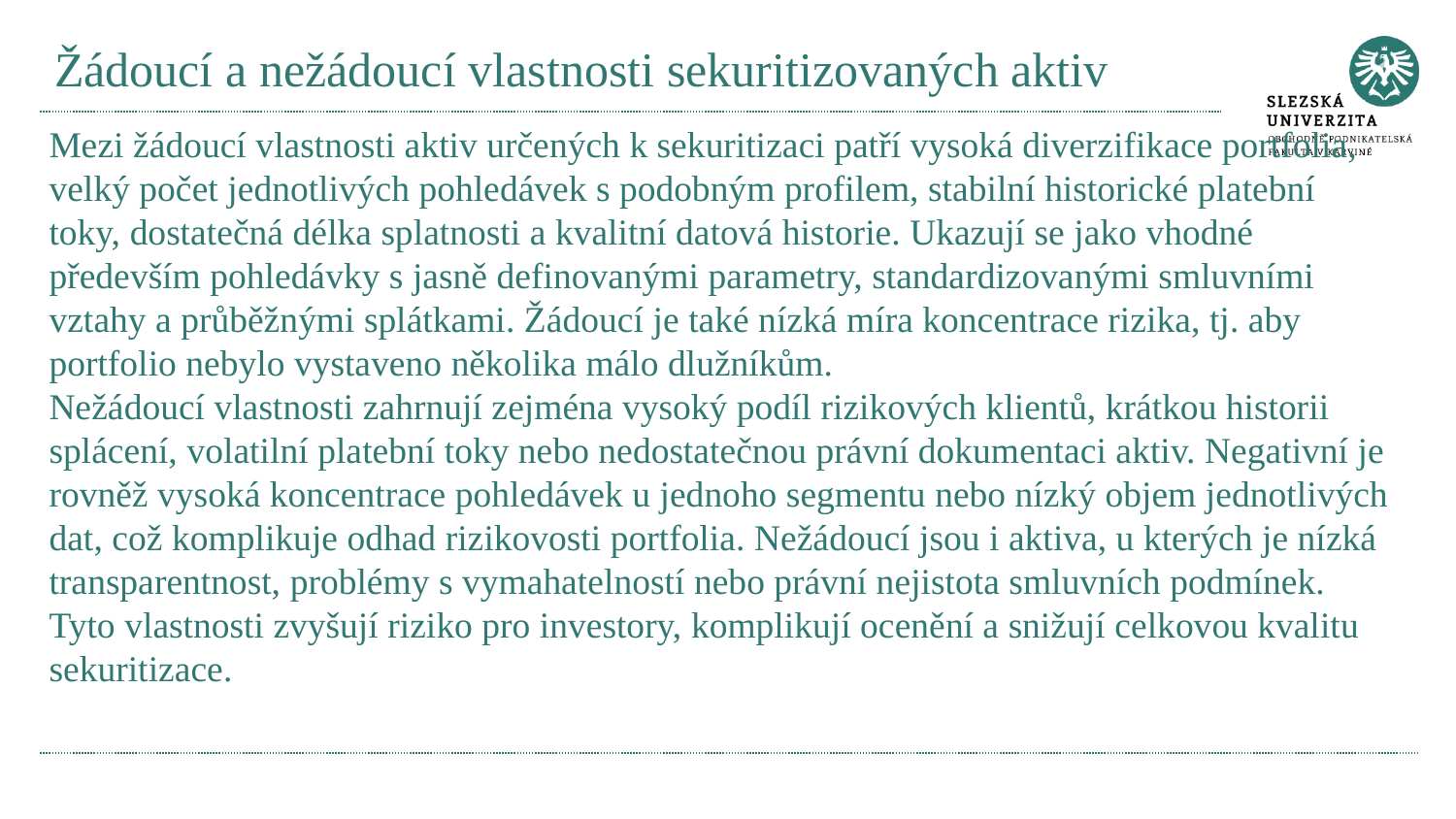

# Žádoucí a nežádoucí vlastnosti sekuritizovaných aktiv
Mezi žádoucí vlastnosti aktiv určených k sekuritizaci patří vysoká diverzifikace portfolia, velký počet jednotlivých pohledávek s podobným profilem, stabilní historické platební toky, dostatečná délka splatnosti a kvalitní datová historie. Ukazují se jako vhodné především pohledávky s jasně definovanými parametry, standardizovanými smluvními vztahy a průběžnými splátkami. Žádoucí je také nízká míra koncentrace rizika, tj. aby portfolio nebylo vystaveno několika málo dlužníkům.
Nežádoucí vlastnosti zahrnují zejména vysoký podíl rizikových klientů, krátkou historii splácení, volatilní platební toky nebo nedostatečnou právní dokumentaci aktiv. Negativní je rovněž vysoká koncentrace pohledávek u jednoho segmentu nebo nízký objem jednotlivých dat, což komplikuje odhad rizikovosti portfolia. Nežádoucí jsou i aktiva, u kterých je nízká transparentnost, problémy s vymahatelností nebo právní nejistota smluvních podmínek. Tyto vlastnosti zvyšují riziko pro investory, komplikují ocenění a snižují celkovou kvalitu sekuritizace.